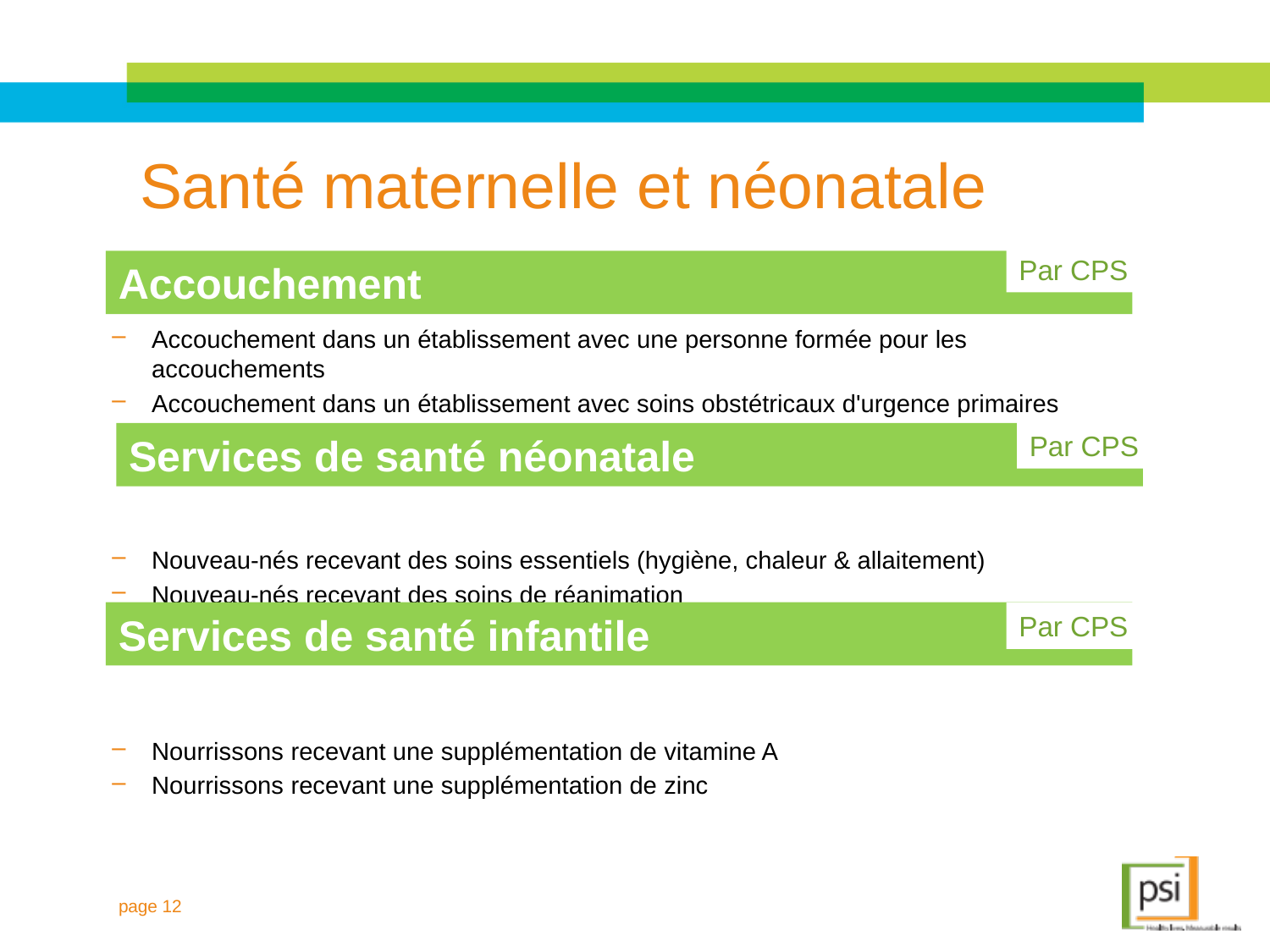

# Santé maternelle et néonatale
Par CPS
Accouchement
Accouchement dans un établissement avec une personne formée pour les accouchements
Accouchement dans un établissement avec soins obstétricaux d'urgence primaires

Nouveau-nés recevant des soins essentiels (hygiène, chaleur & allaitement)
Nouveau-nés recevant des soins de réanimation

Nourrissons recevant une supplémentation de vitamine A
Nourrissons recevant une supplémentation de zinc
Par CPS
Services de santé néonatale
Services de santé infantile
Par CPS
page 12